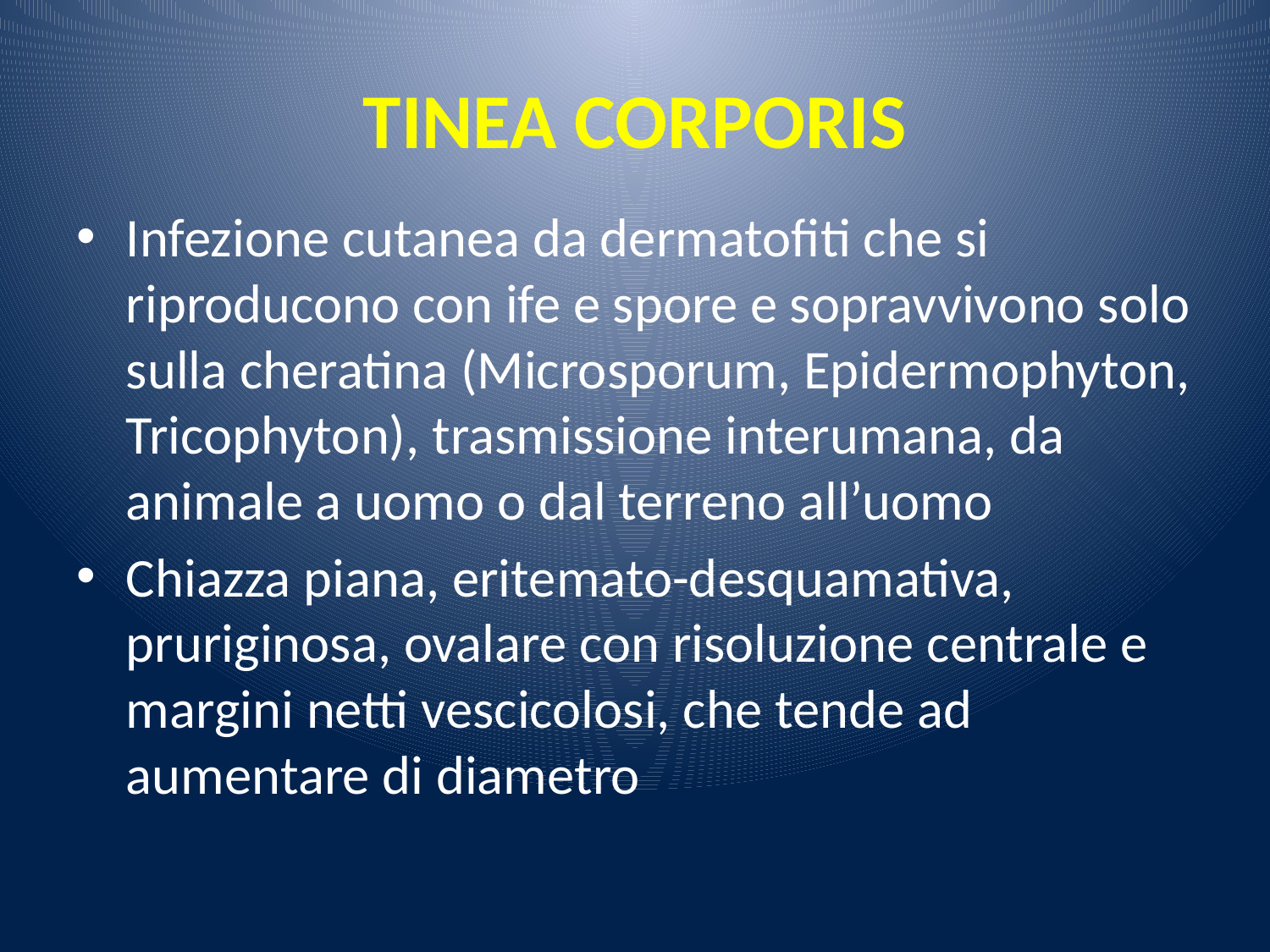

# TINEA CORPORIS
Infezione cutanea da dermatofiti che si riproducono con ife e spore e sopravvivono solo sulla cheratina (Microsporum, Epidermophyton, Tricophyton), trasmissione interumana, da animale a uomo o dal terreno all’uomo
Chiazza piana, eritemato-desquamativa, pruriginosa, ovalare con risoluzione centrale e margini netti vescicolosi, che tende ad aumentare di diametro